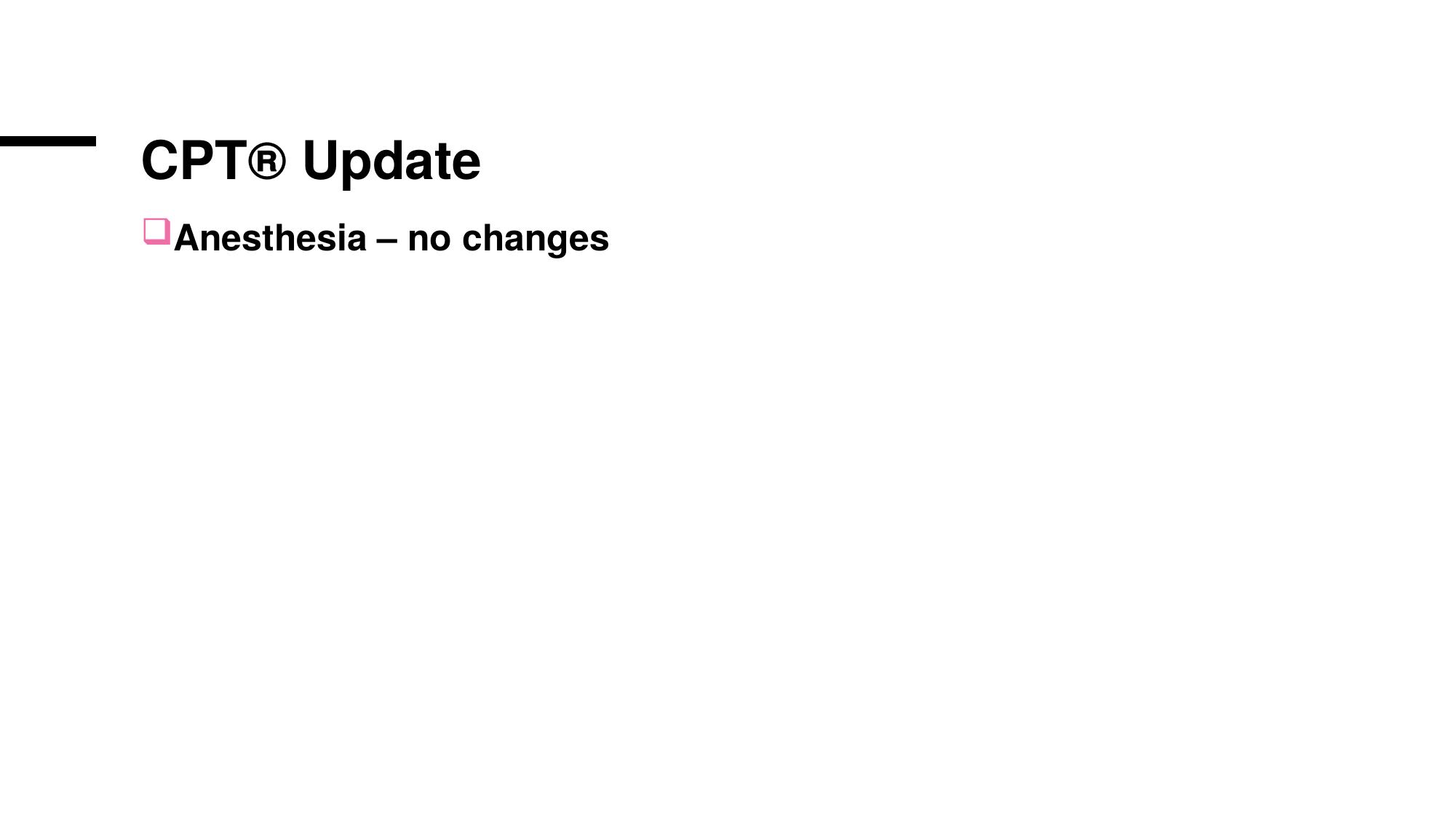

# CPT® Update
Anesthesia – no changes